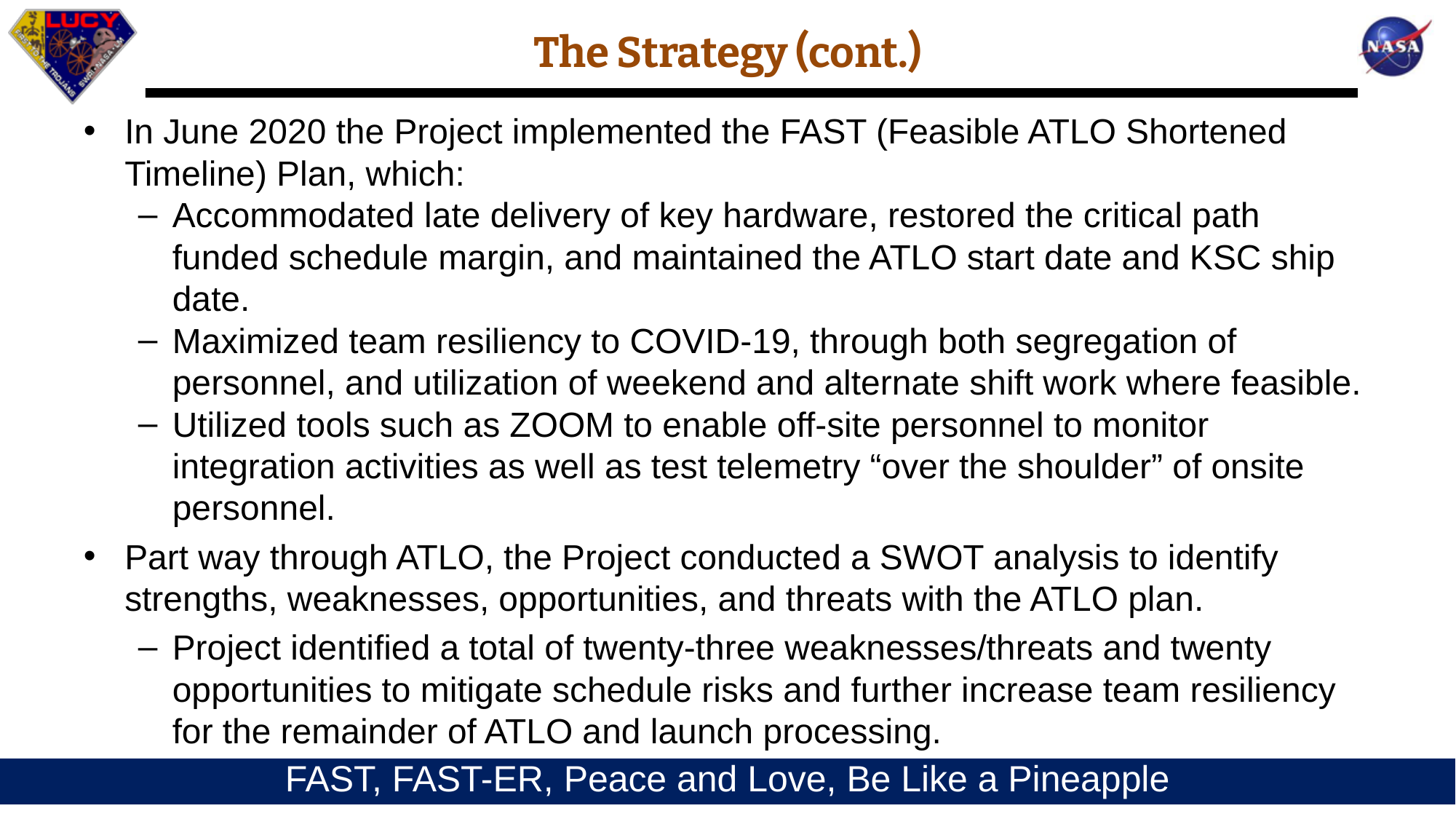

# The Strategy (cont.)
In June 2020 the Project implemented the FAST (Feasible ATLO Shortened Timeline) Plan, which:
Accommodated late delivery of key hardware, restored the critical path funded schedule margin, and maintained the ATLO start date and KSC ship date.
Maximized team resiliency to COVID-19, through both segregation of personnel, and utilization of weekend and alternate shift work where feasible.
Utilized tools such as ZOOM to enable off-site personnel to monitor integration activities as well as test telemetry “over the shoulder” of onsite personnel.
Part way through ATLO, the Project conducted a SWOT analysis to identify strengths, weaknesses, opportunities, and threats with the ATLO plan.
Project identified a total of twenty-three weaknesses/threats and twenty opportunities to mitigate schedule risks and further increase team resiliency for the remainder of ATLO and launch processing.

FAST, FAST-ER, Peace and Love, Be Like a Pineapple
13